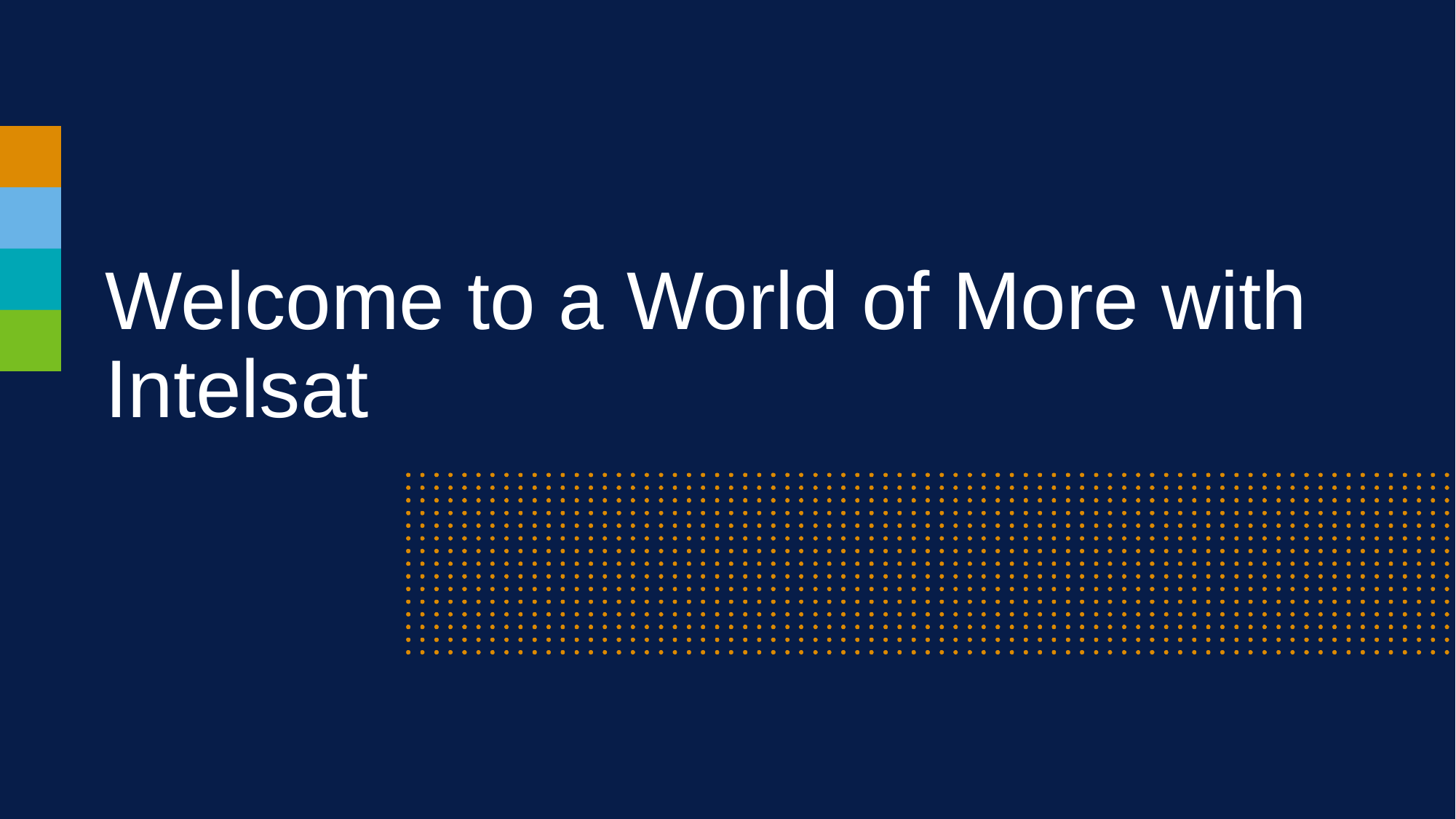

# Welcome to a World of More with Intelsat